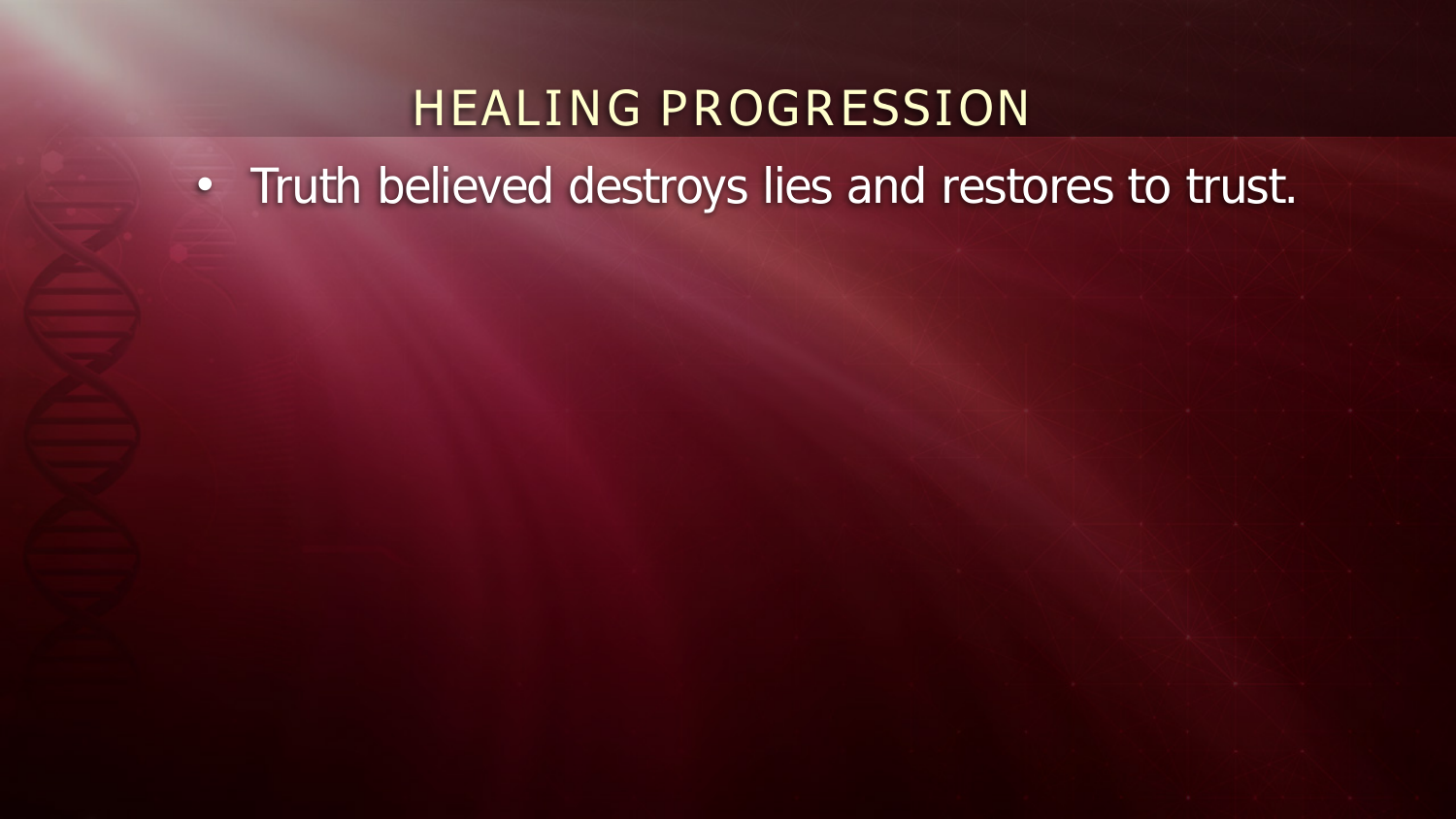

HEALING PROGRESSION

Truth believed destroys lies and restores to trust.